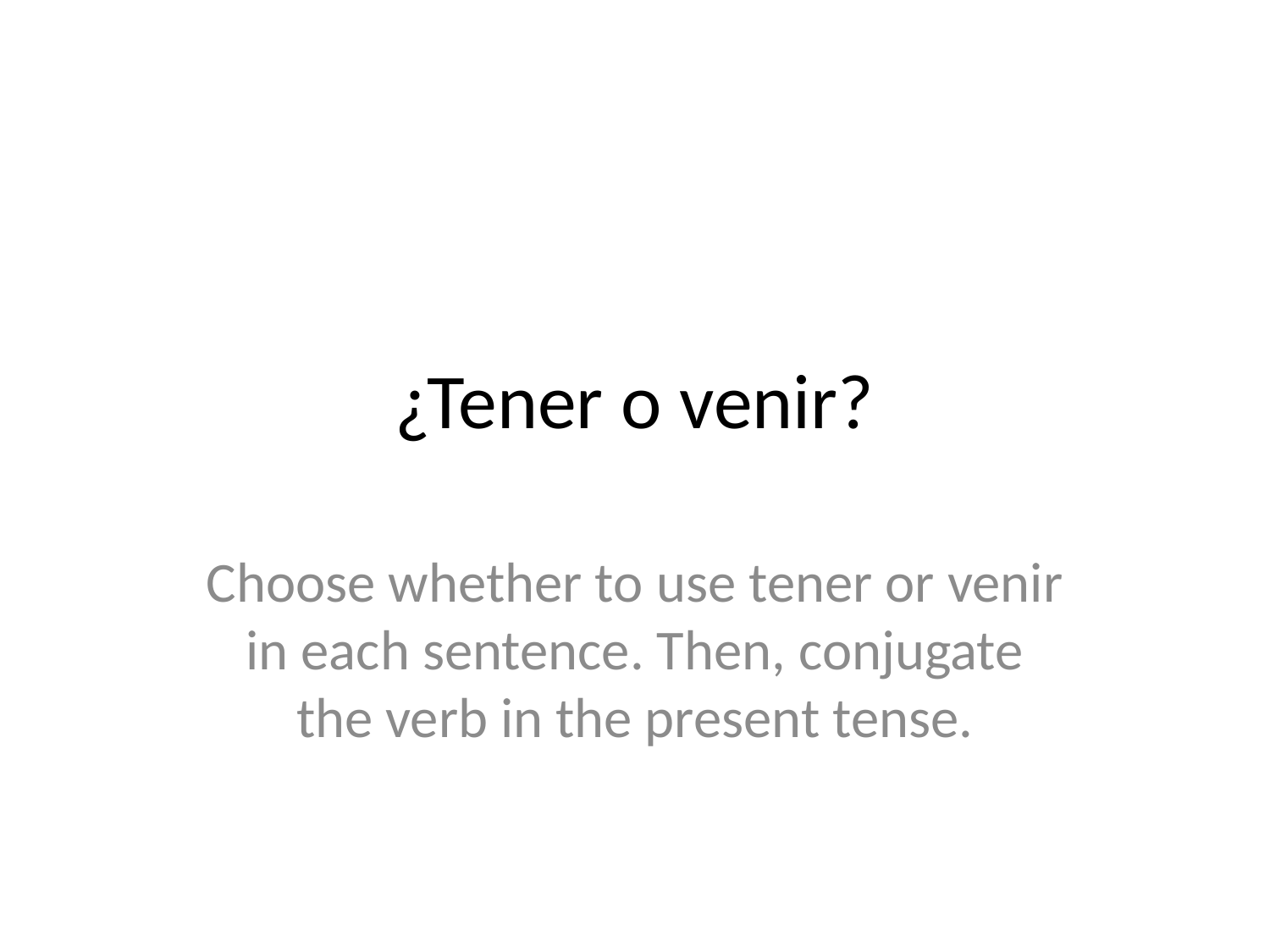

# ¿Tener o venir?
Choose whether to use tener or venir in each sentence. Then, conjugate the verb in the present tense.